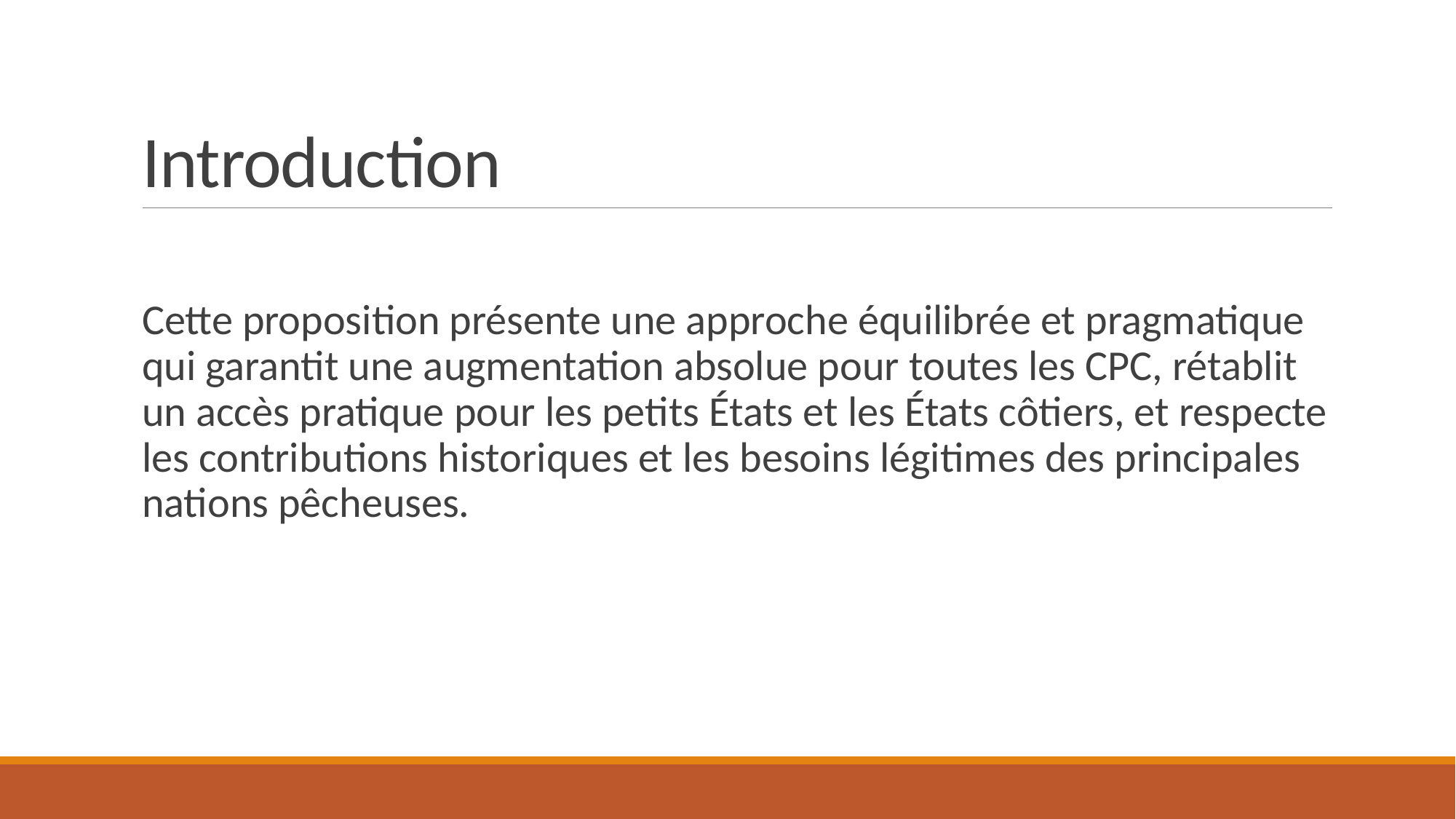

# Introduction

Cette proposition présente une approche équilibrée et pragmatique qui garantit une augmentation absolue pour toutes les CPC, rétablit un accès pratique pour les petits États et les États côtiers, et respecte les contributions historiques et les besoins légitimes des principales nations pêcheuses.